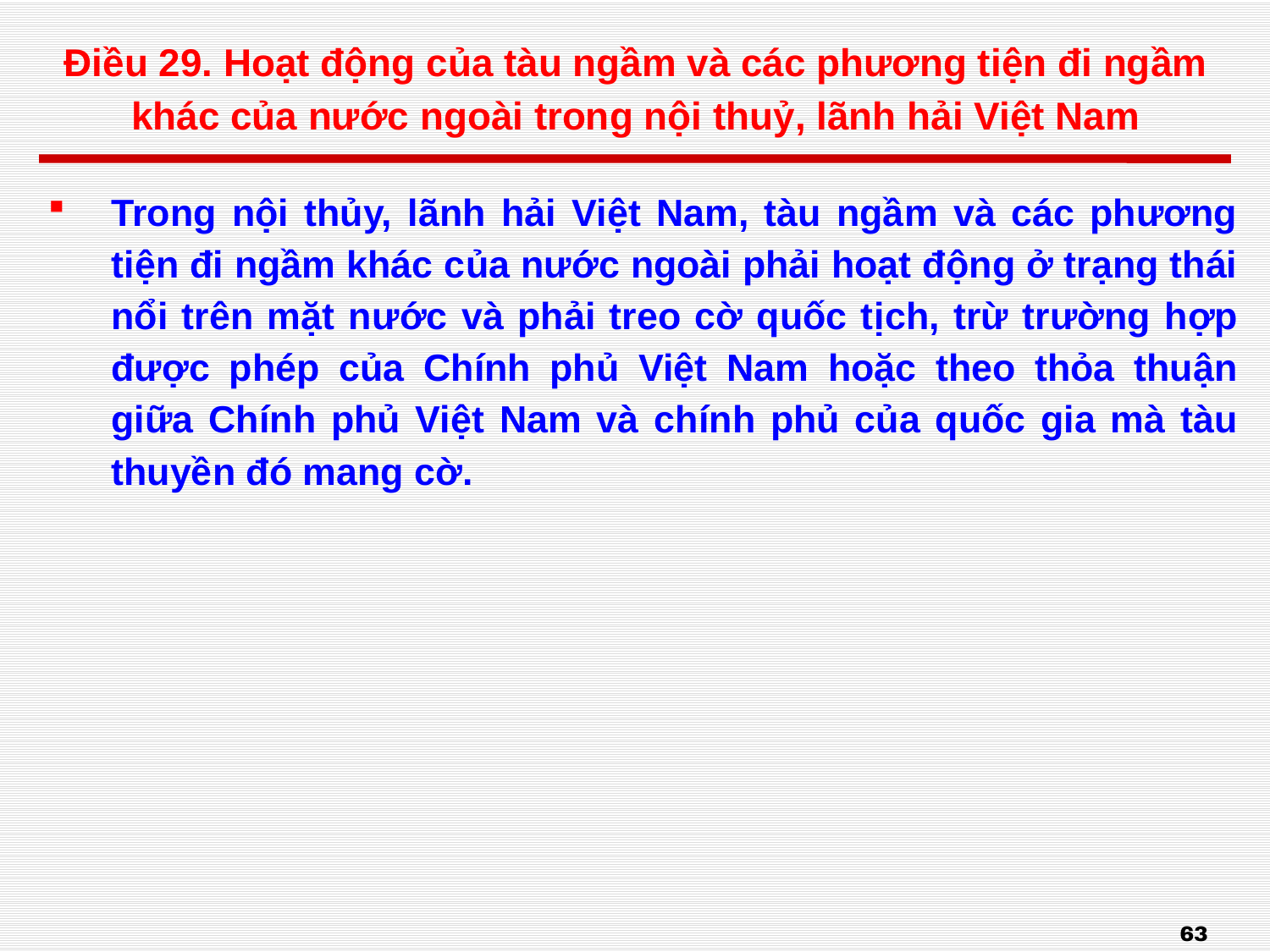

# Điều 29. Hoạt động của tàu ngầm và các phương tiện đi ngầm khác của nước ngoài trong nội thuỷ, lãnh hải Việt Nam
Trong nội thủy, lãnh hải Việt Nam, tàu ngầm và các phương tiện đi ngầm khác của nước ngoài phải hoạt động ở trạng thái nổi trên mặt nước và phải treo cờ quốc tịch, trừ trường hợp được phép của Chính phủ Việt Nam hoặc theo thỏa thuận giữa Chính phủ Việt Nam và chính phủ của quốc gia mà tàu thuyền đó mang cờ.